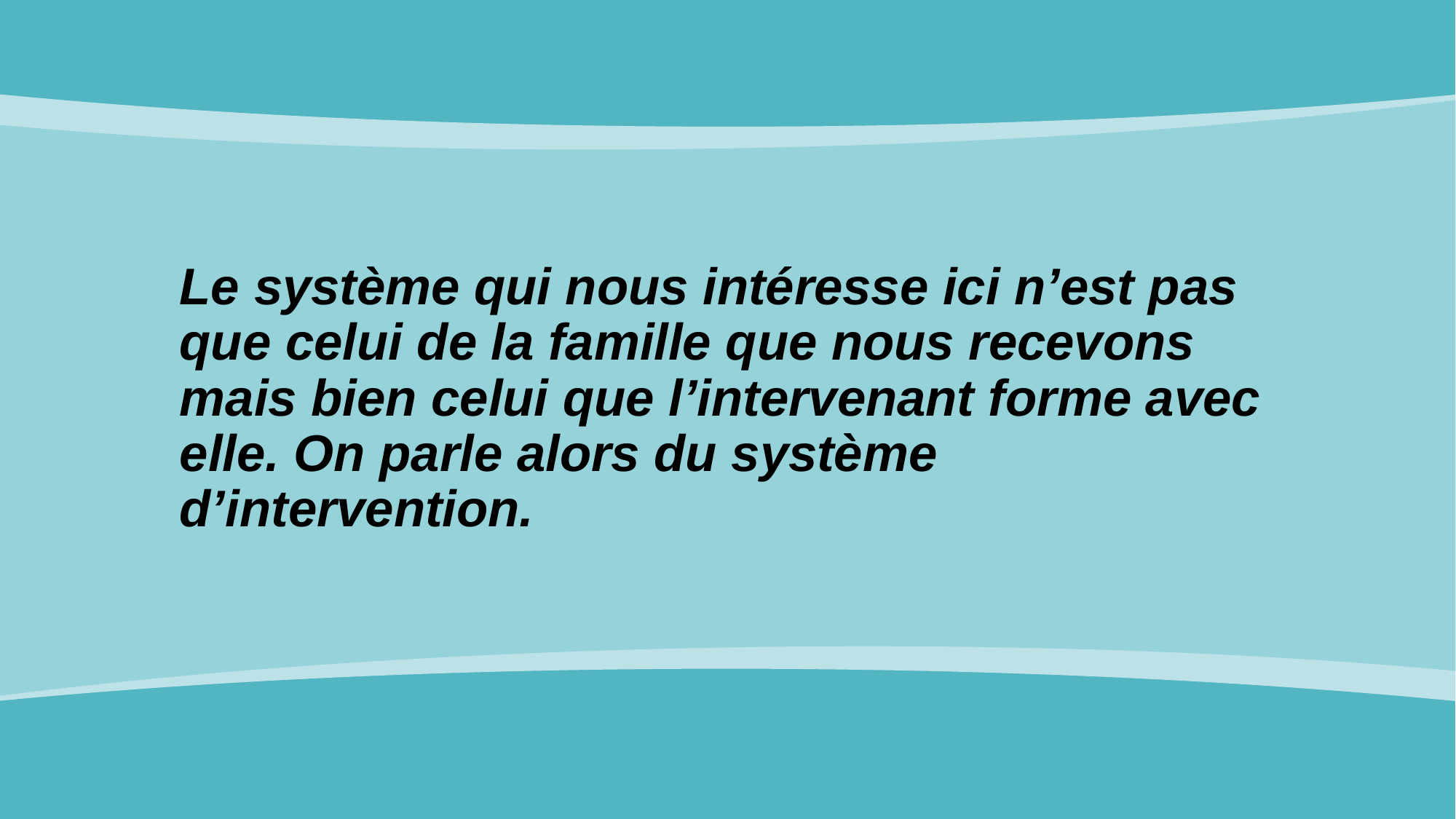

Le système qui nous intéresse ici n’est pas que celui de la famille que nous recevons  mais bien celui que l’intervenant forme avec elle. On parle alors du système d’intervention.